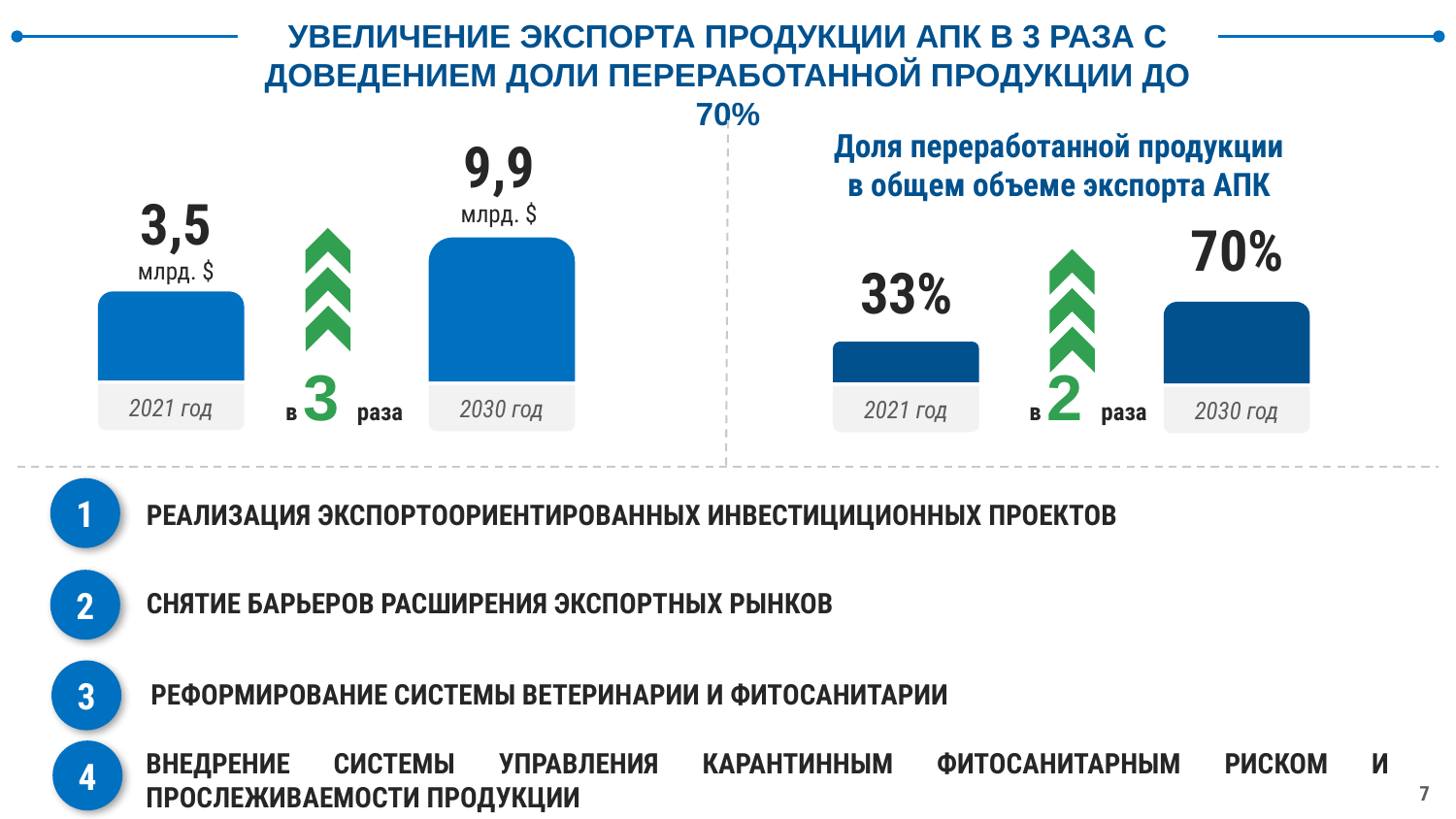

УВЕЛИЧЕНИЕ ЭКСПОРТА ПРОДУКЦИИ АПК В 3 РАЗА С ДОВЕДЕНИЕМ ДОЛИ ПЕРЕРАБОТАННОЙ ПРОДУКЦИИ ДО 70%
Доля переработанной продукции
в общем объеме экспорта АПК
9,9
млрд. $
3,5
млрд. $

70%

33%

в 3 раза
в 2 раза

2021 год

2030 год

2021 год
2030 год
1
РЕАЛИЗАЦИЯ ЭКСПОРТООРИЕНТИРОВАННЫХ ИНВЕСТИЦИЦИОННЫХ ПРОЕКТОВ
2
СНЯТИЕ БАРЬЕРОВ РАСШИРЕНИЯ ЭКСПОРТНЫХ РЫНКОВ
3
РЕФОРМИРОВАНИЕ СИСТЕМЫ ВЕТЕРИНАРИИ И ФИТОСАНИТАРИИ
ВНЕДРЕНИЕ СИСТЕМЫ УПРАВЛЕНИЯ КАРАНТИННЫМ ФИТОСАНИТАРНЫМ РИСКОМ И ПРОСЛЕЖИВАЕМОСТИ ПРОДУКЦИИ
4